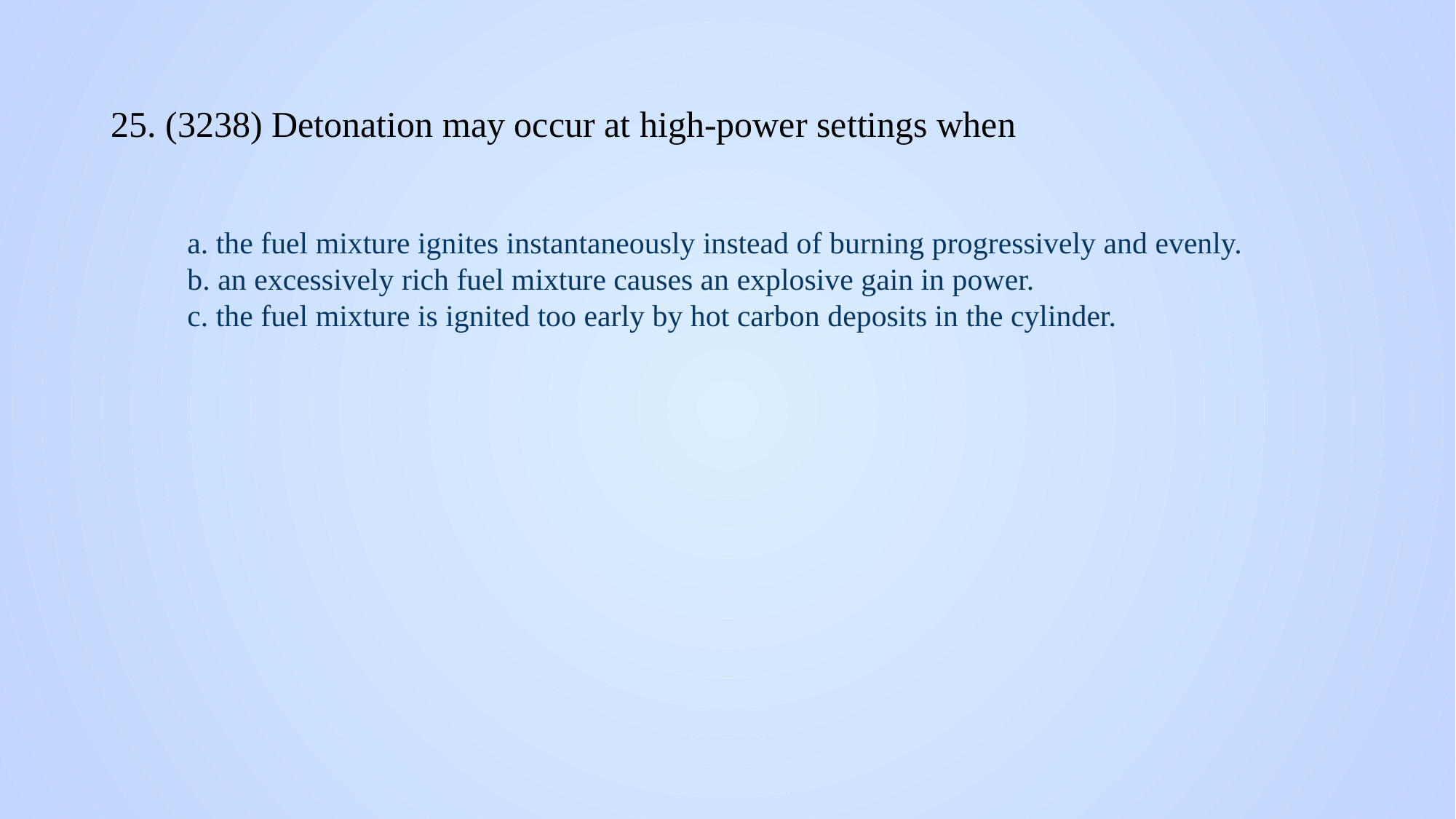

# 25. (3238) Detonation may occur at high-power settings when
a. the fuel mixture ignites instantaneously instead of burning progressively and evenly.
b. an excessively rich fuel mixture causes an explosive gain in power.
c. the fuel mixture is ignited too early by hot carbon deposits in the cylinder.